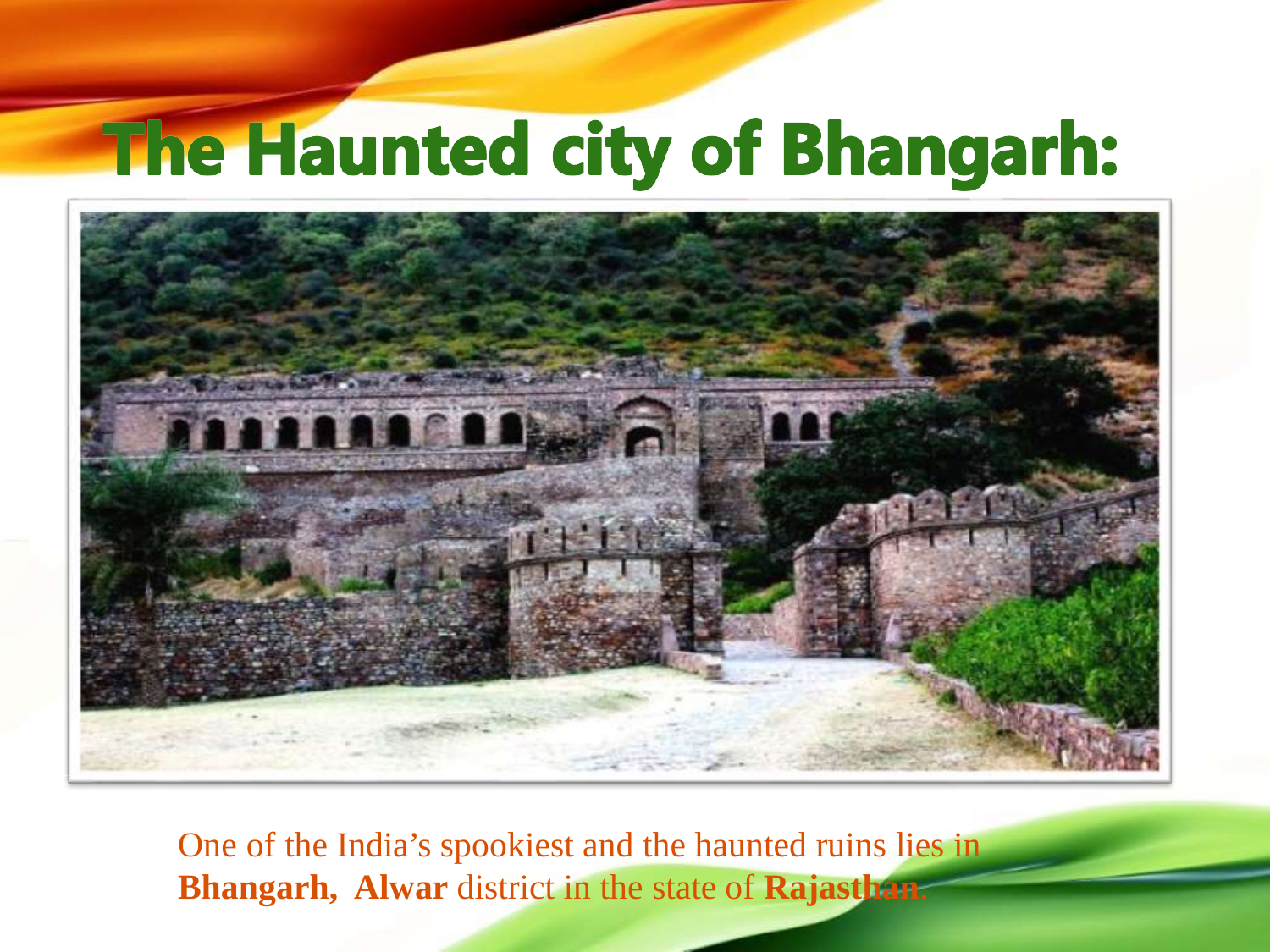

One of the India’s spookiest and the haunted ruins lies in Bhangarh,  Alwar district in the state of Rajasthan.